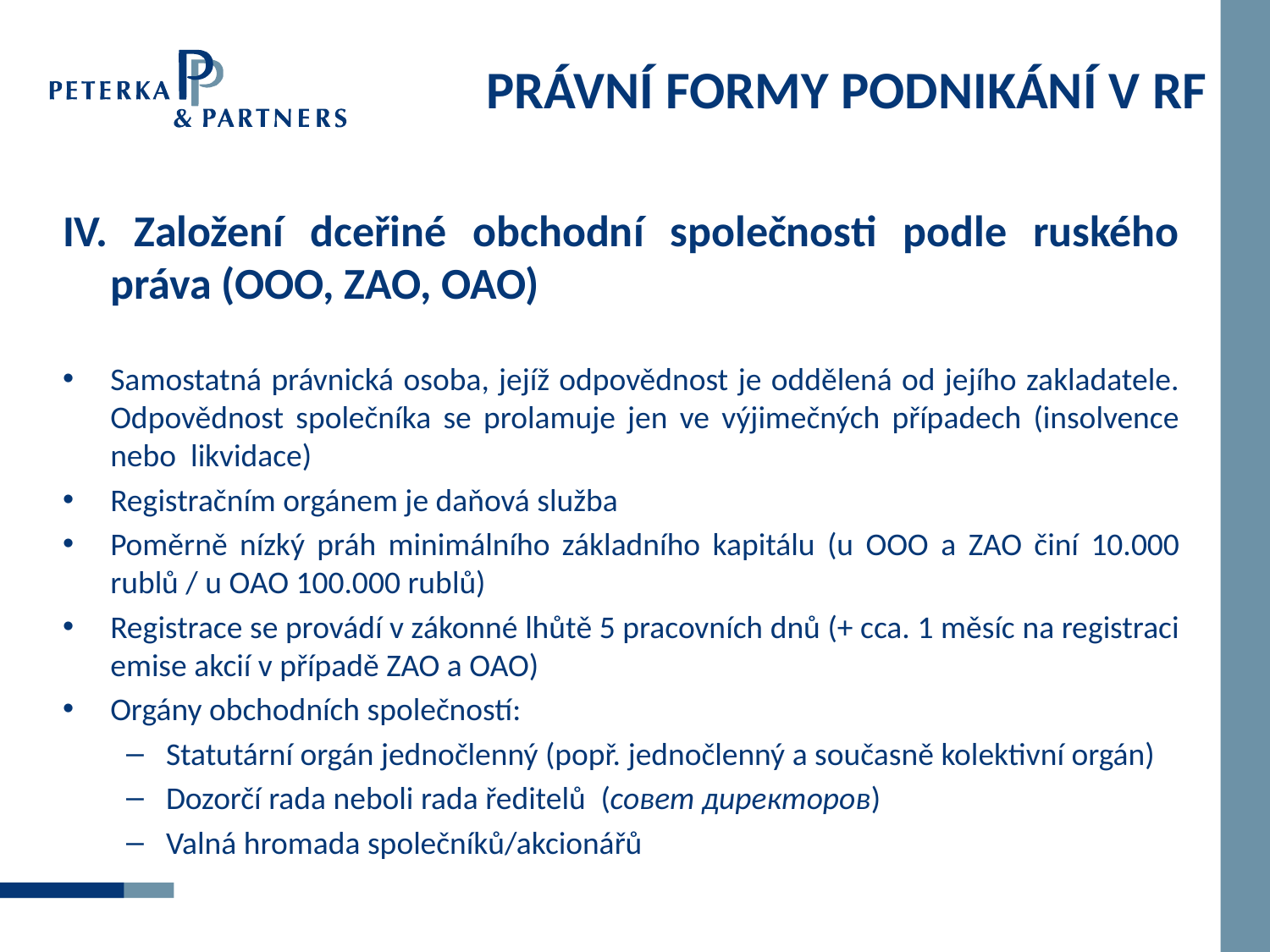

# PRÁVNÍ FORMY PODNIKÁNÍ V RF
IV. Založení dceřiné obchodní společnosti podle ruského práva (OOO, ZAO, OAO)

Samostatná právnická osoba, jejíž odpovědnost je oddělená od jejího zakladatele. Odpovědnost společníka se prolamuje jen ve výjimečných případech (insolvence nebo  likvidace)
Registračním orgánem je daňová služba
Poměrně nízký práh minimálního základního kapitálu (u OOO a ZAO činí 10.000 rublů / u OAO 100.000 rublů)
Registrace se provádí v zákonné lhůtě 5 pracovních dnů (+ cca. 1 měsíc na registraci emise akcií v případě ZAO a OAO)
Orgány obchodních společností:
Statutární orgán jednočlenný (popř. jednočlenný a současně kolektivní orgán)
Dozorčí rada neboli rada ředitelů  (совет директоров)
Valná hromada společníků/akcionářů